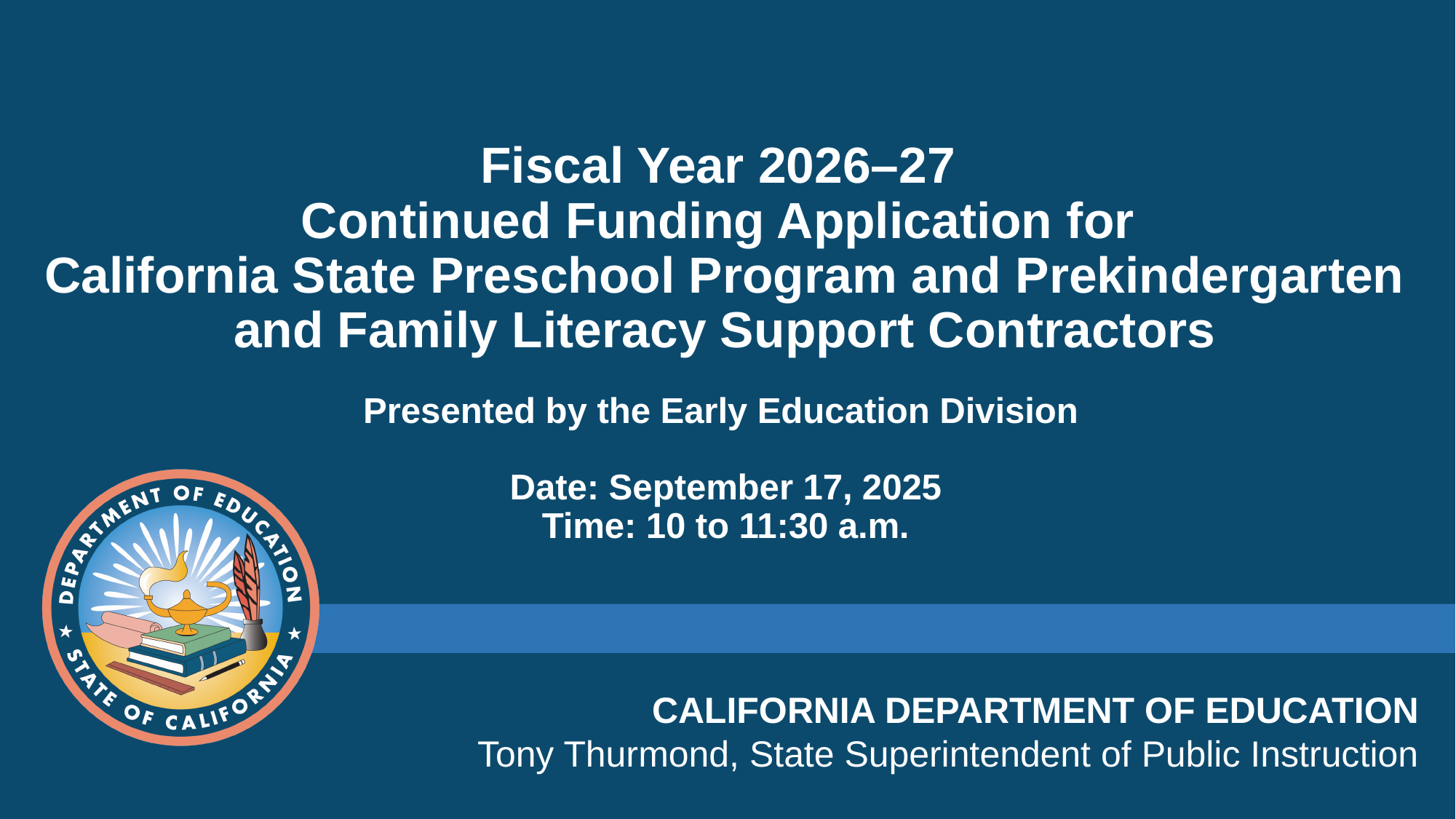

# Fiscal Year 2026–27  Continued Funding Application for California State Preschool Program and Prekindergarten and Family Literacy Support Contractors Presented by the Early Education Division ​​ Date: September 17, 2025 Time: 10 to 11:30 a.m.